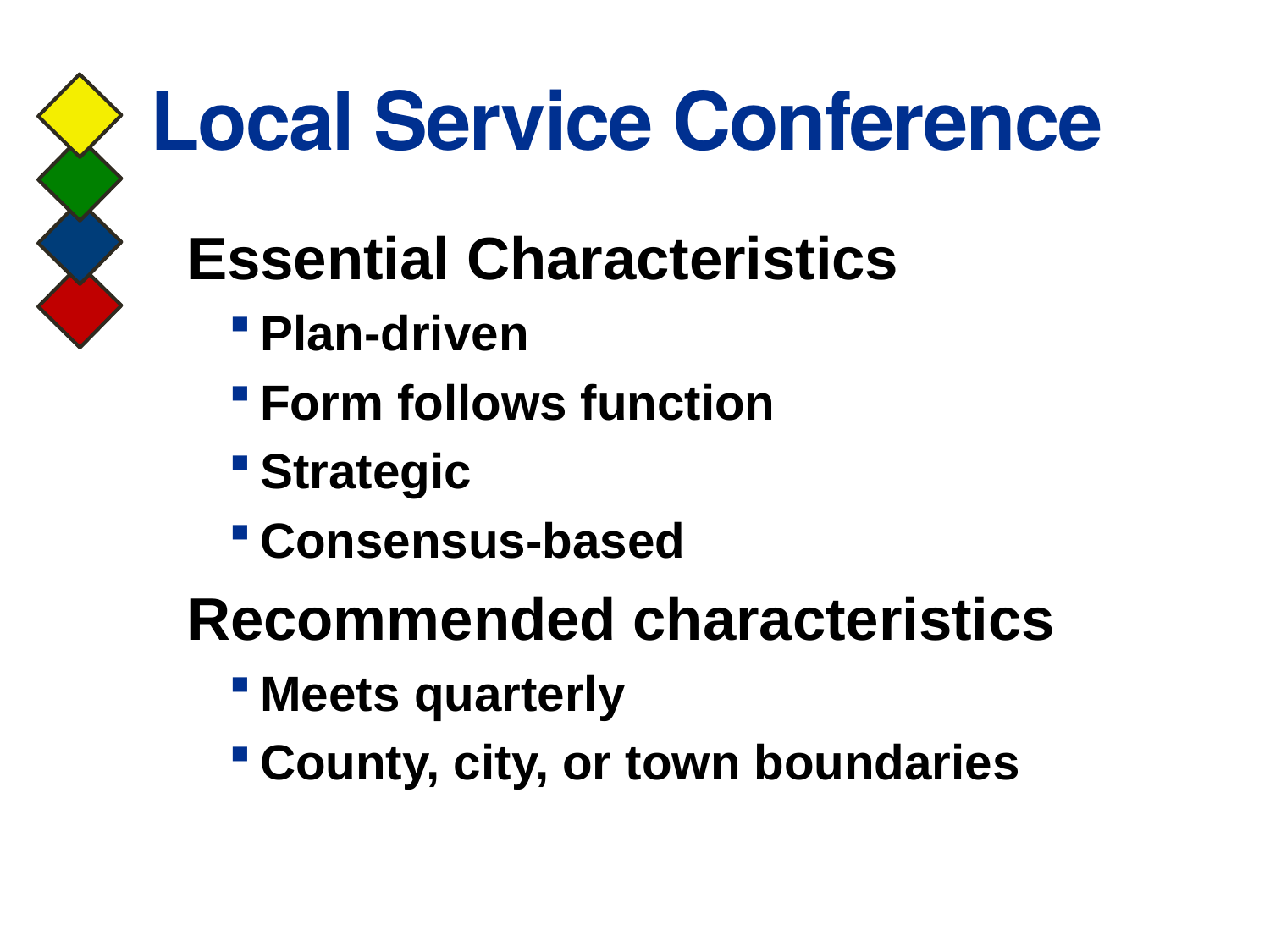

# Local Service Conference
Essential Characteristics
Plan-driven
Form follows function
Strategic
Consensus-based
Recommended characteristics
Meets quarterly
County, city, or town boundaries